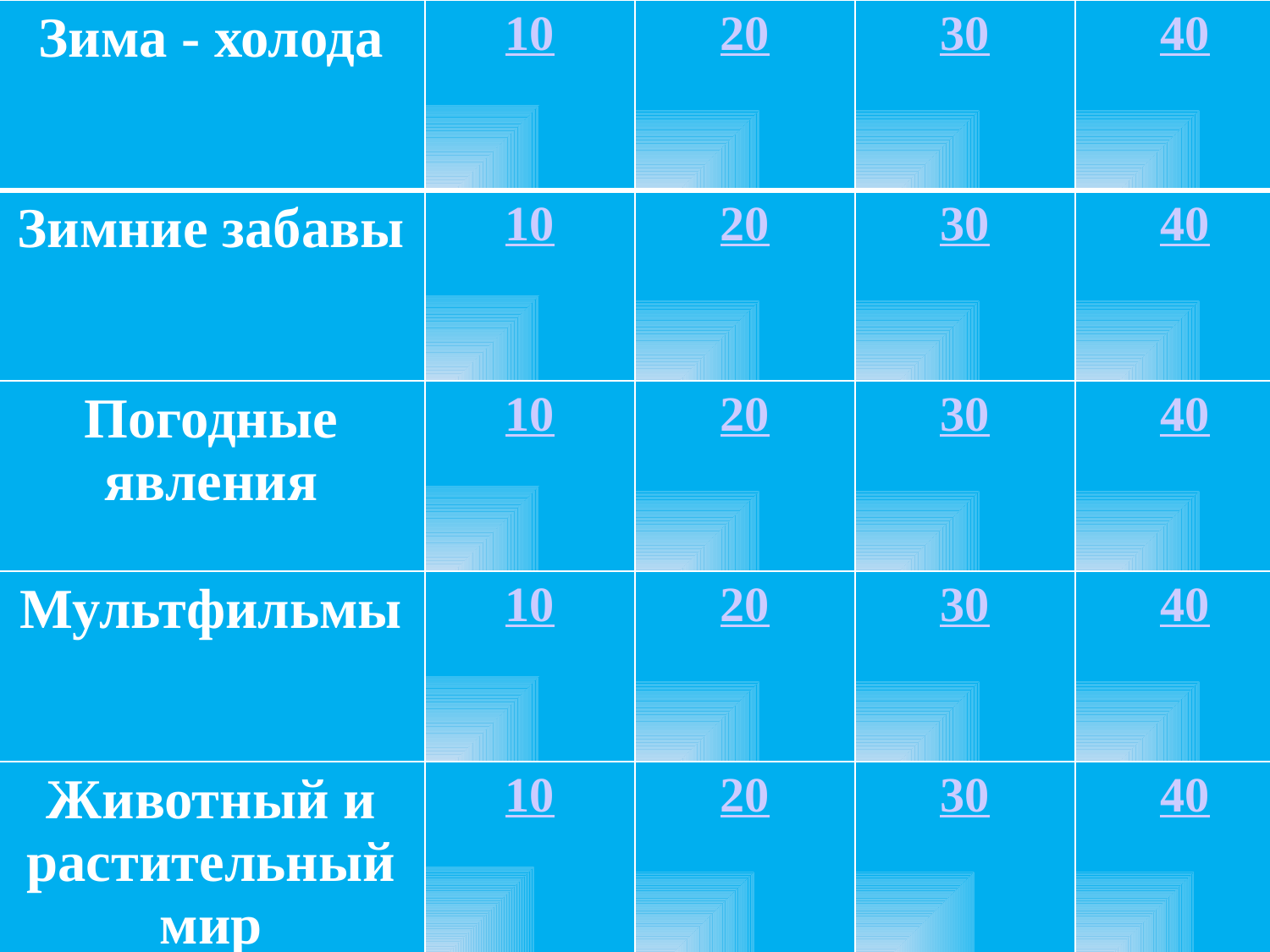

| Зима - холода | 10 | 20 | 30 | 40 |
| --- | --- | --- | --- | --- |
| Зимние забавы | 10 | 20 | 30 | 40 |
| Погодные явления | 10 | 20 | 30 | 40 |
| Мультфильмы | 10 | 20 | 30 | 40 |
| Животный и растительный мир | 10 | 20 | 30 | 40 |